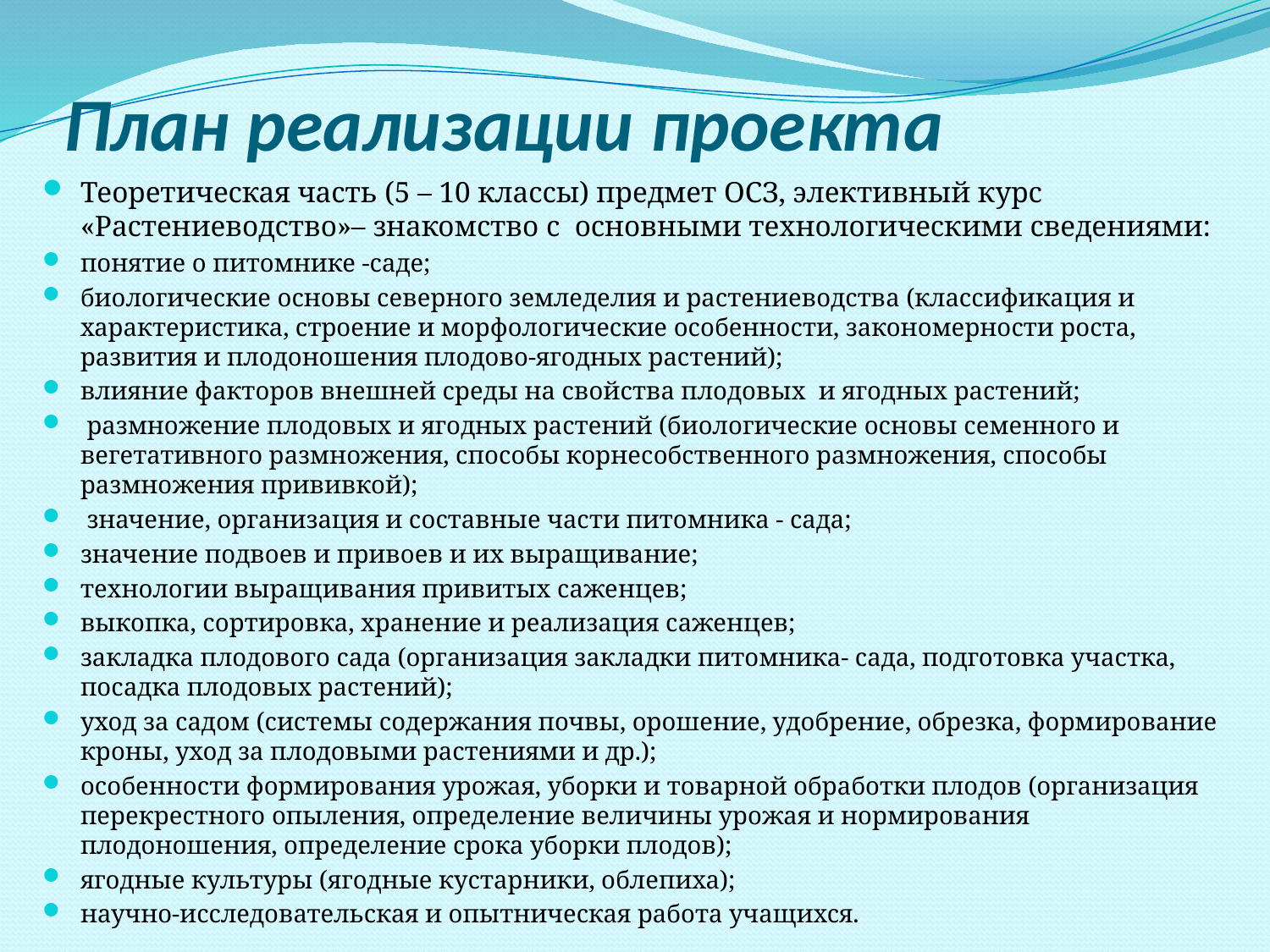

# План реализации проекта
Теоретическая часть (5 – 10 классы) предмет ОСЗ, элективный курс «Растениеводство»– знакомство с  основными технологическими сведениями:
понятие о питомнике -саде;
биологические основы северного земледелия и растениеводства (классификация и характеристика, строение и морфологические особенности, закономерности роста, развития и плодоношения плодово-ягодных растений);
влияние факторов внешней среды на свойства плодовых  и ягодных растений;
 размножение плодовых и ягодных растений (биологические основы семенного и вегетативного размножения, способы корнесобственного размножения, способы размножения прививкой);
 значение, организация и составные части питомника - сада;
значение подвоев и привоев и их выращивание;
технологии выращивания привитых саженцев;
выкопка, сортировка, хранение и реализация саженцев;
закладка плодового сада (организация закладки питомника- сада, подготовка участка, посадка плодовых растений);
уход за садом (системы содержания почвы, орошение, удобрение, обрезка, формирование кроны, уход за плодовыми растениями и др.);
особенности формирования урожая, уборки и товарной обработки плодов (организация перекрестного опыления, определение величины урожая и нормирования плодоношения, определение срока уборки плодов);
ягодные культуры (ягодные кустарники, облепиха);
научно-исследовательская и опытническая работа учащихся.